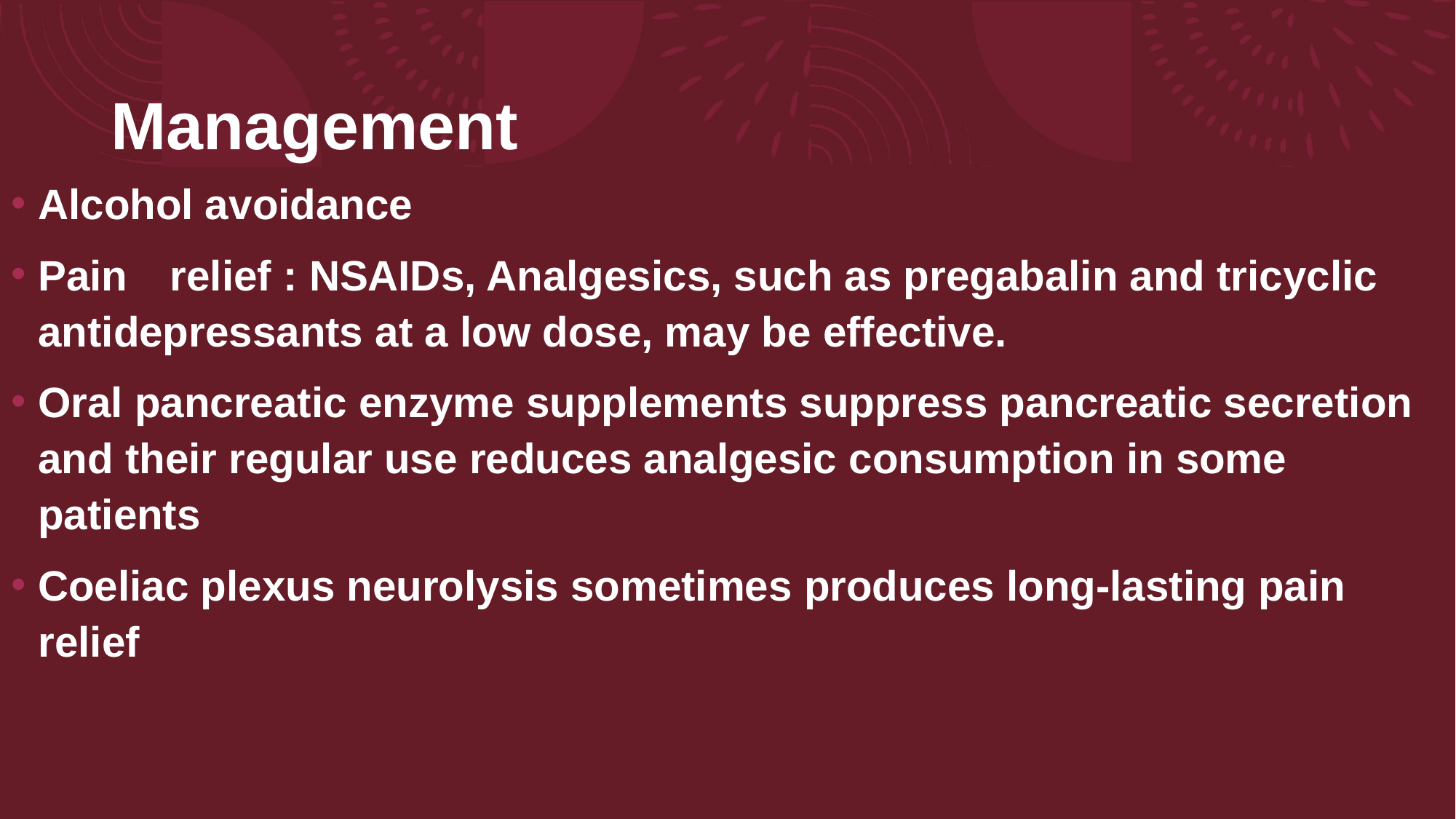

# Management
Alcohol avoidance
Pain relief : NSAIDs, Analgesics, such as pregabalin and tricyclic antidepressants at a low dose, may be effective.
Oral pancreatic enzyme supplements suppress pancreatic secretion and their regular use reduces analgesic consumption in some patients
Coeliac plexus neurolysis sometimes produces long-lasting pain relief